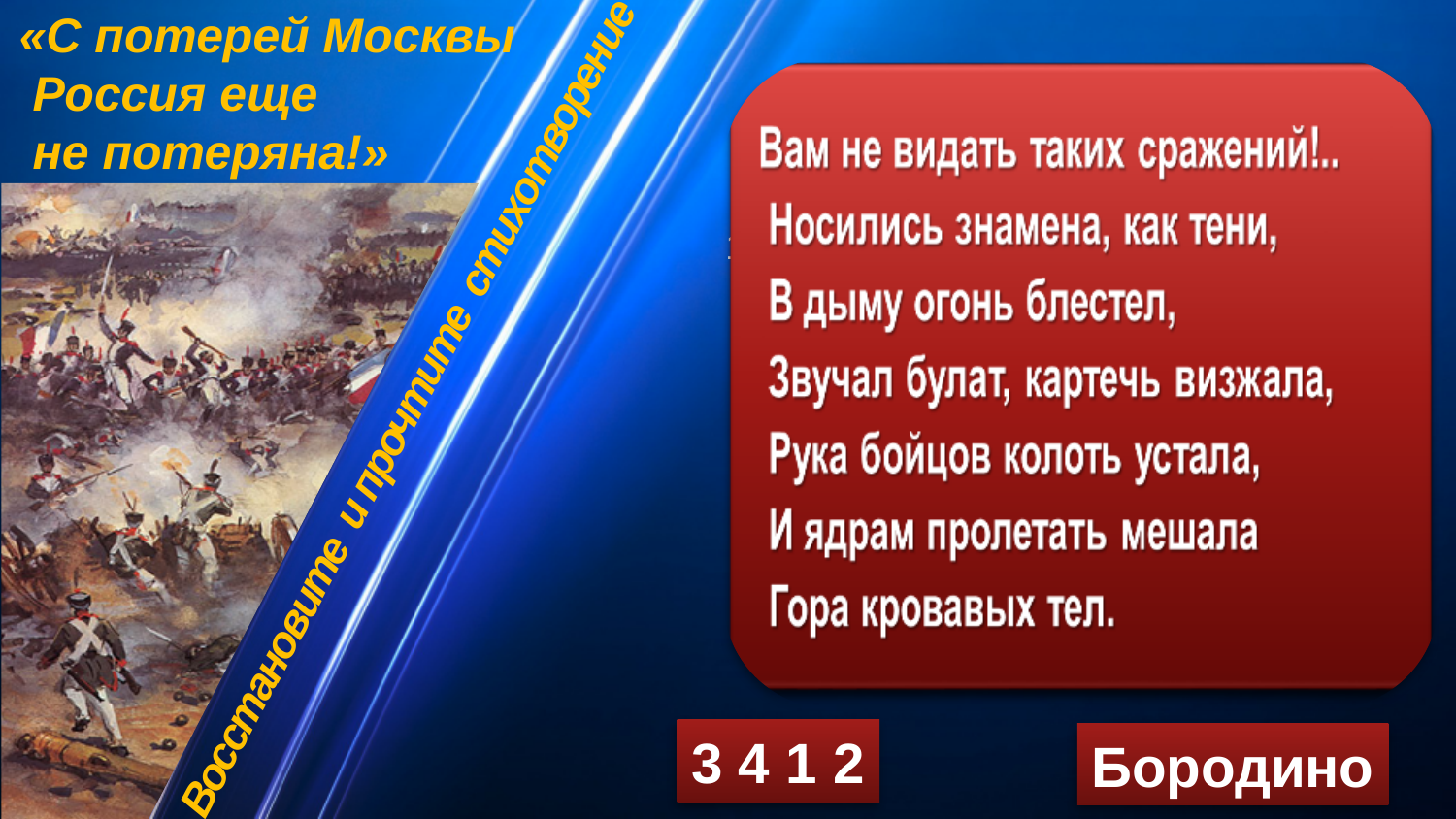

«С потерей Москвы
 Россия еще
 не потеряна!»

1. Звучал булат, картечь визжала,
 Рука бойцов колоть устала,
2. И ядрам пролетать мешала
 Гора кровавых тел.
# Восстановите  и прочтите  стихотворение
3. Вам не видать таких сражений!..
 Носились знамена, как тени,
4. В дыму огонь блестел,
3 4 1 2
Бородино